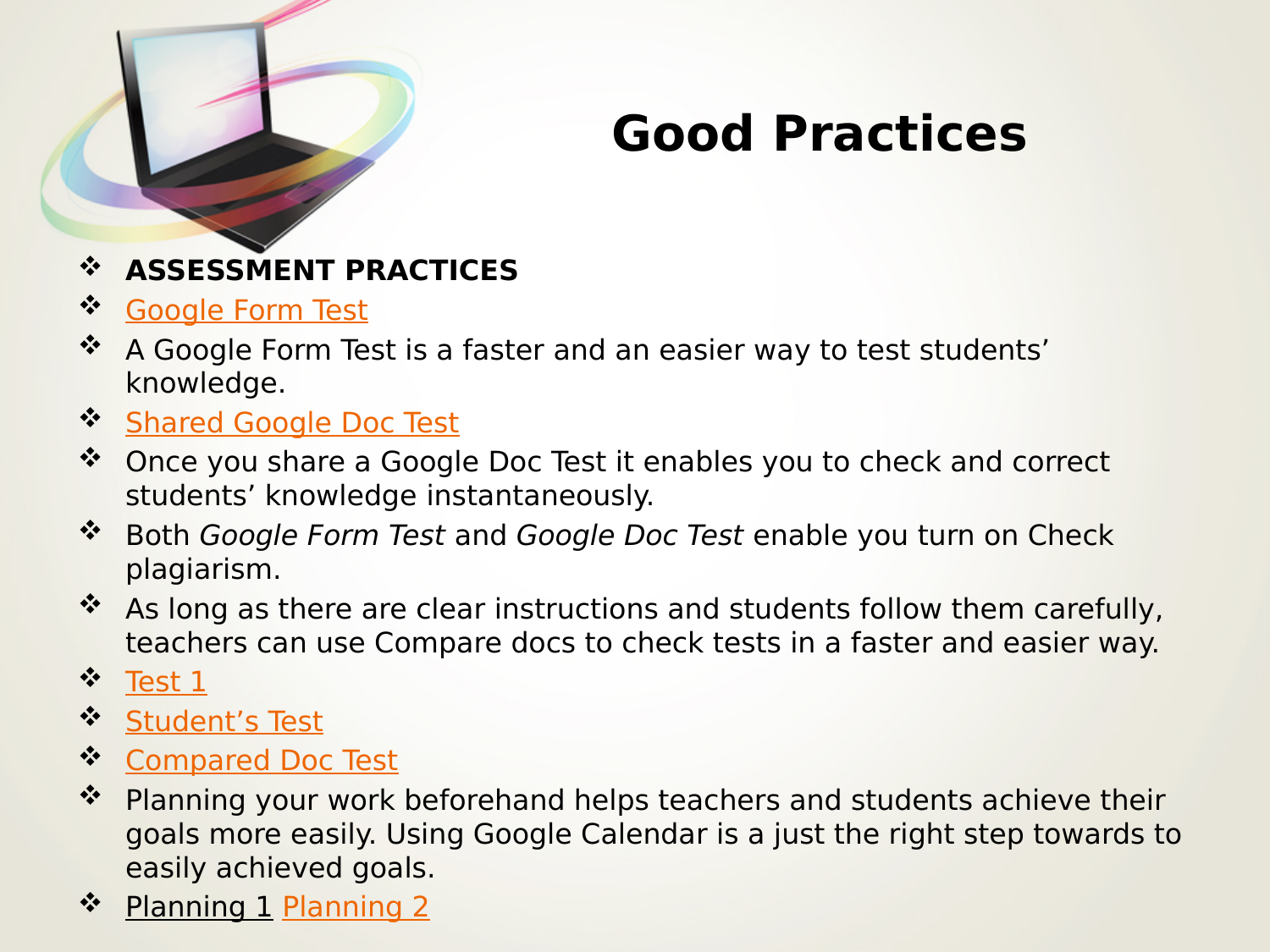

# Good Practices
ASSESSMENT PRACTICES
Google Form Test
A Google Form Test is a faster and an easier way to test students’ knowledge.
Shared Google Doc Test
Once you share a Google Doc Test it enables you to check and correct students’ knowledge instantaneously.
Both Google Form Test and Google Doc Test enable you turn on Check plagiarism.
As long as there are clear instructions and students follow them carefully, teachers can use Compare docs to check tests in a faster and easier way.
Test 1
Student’s Test
Compared Doc Test
Planning your work beforehand helps teachers and students achieve their goals more easily. Using Google Calendar is a just the right step towards to easily achieved goals.
Planning 1 Planning 2